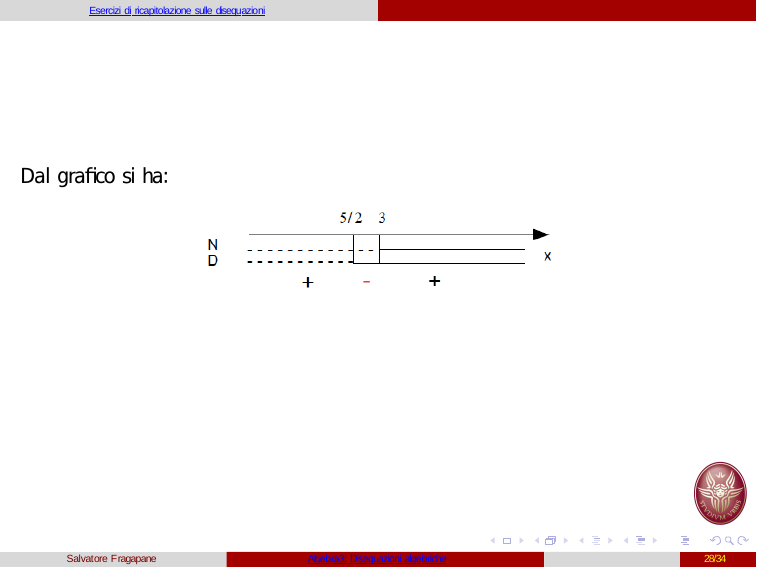

Esercizi di ricapitolazione sulle disequazioni
# Dal grafico si ha:

Salvatore Fragapane
Algebra3: Disequazioni algebriche
28/34